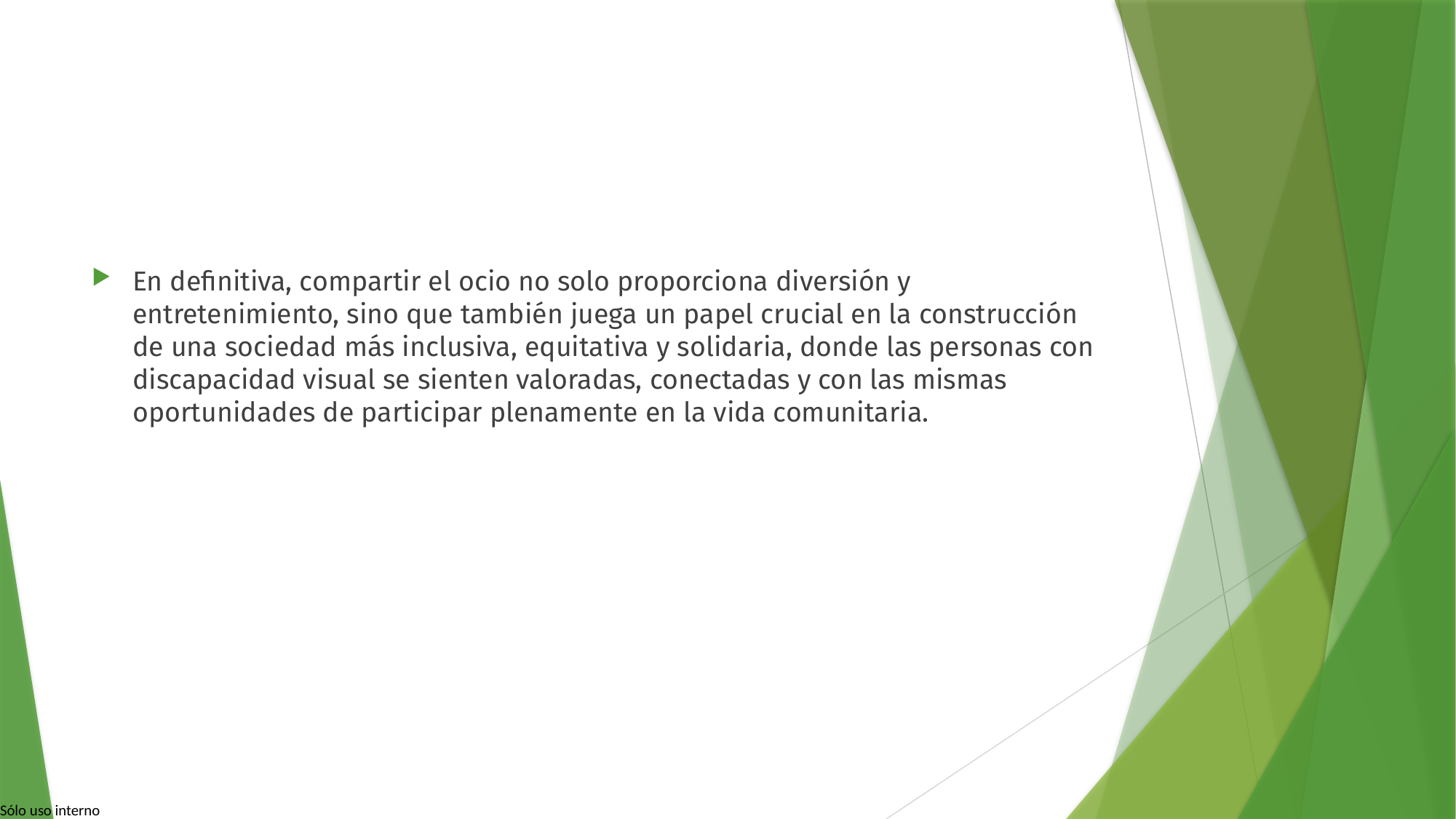

En definitiva, compartir el ocio no solo proporciona diversión y entretenimiento, sino que también juega un papel crucial en la construcción de una sociedad más inclusiva, equitativa y solidaria, donde las personas con discapacidad visual se sienten valoradas, conectadas y con las mismas oportunidades de participar plenamente en la vida comunitaria.